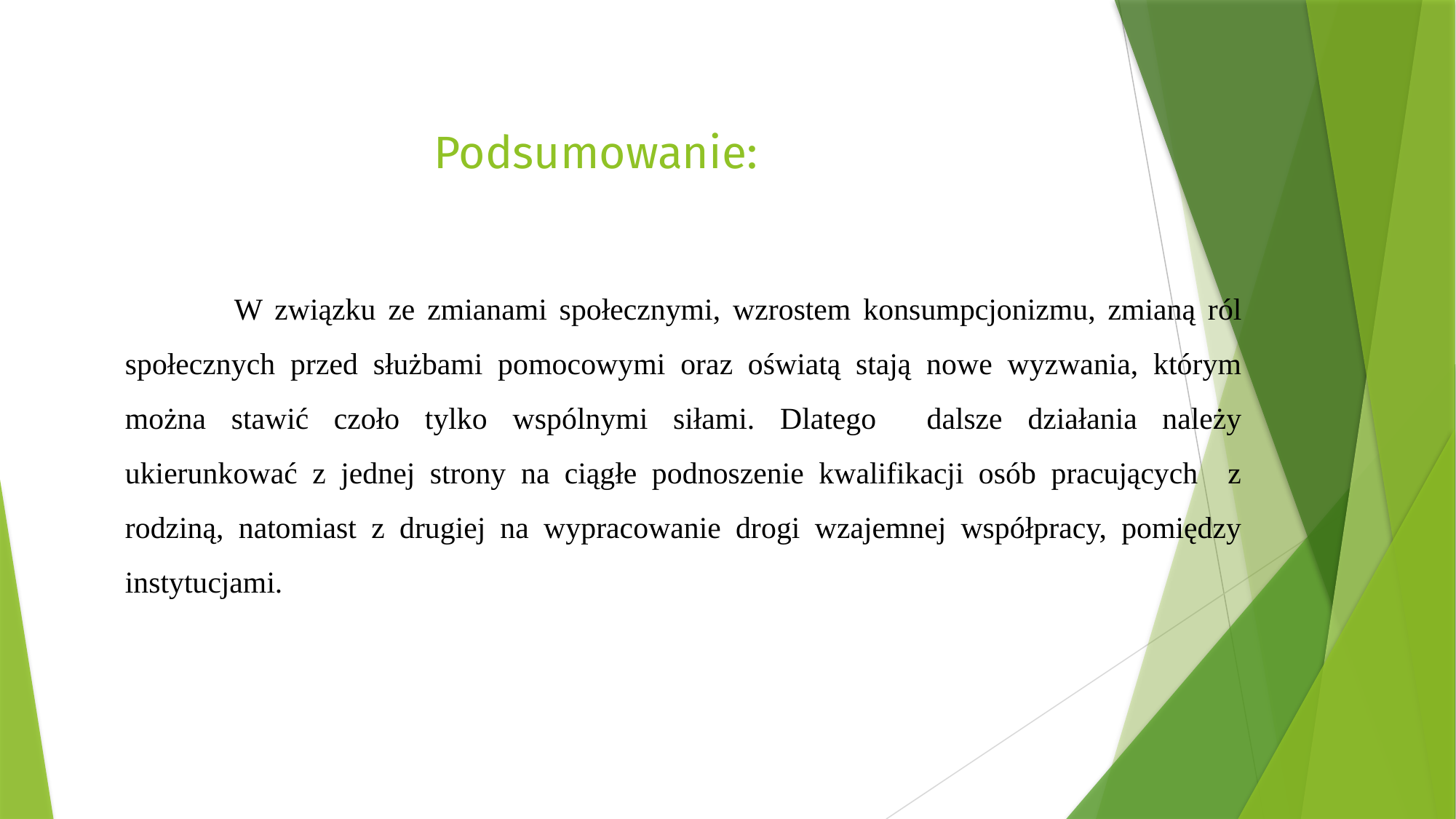

Podsumowanie:
	W związku ze zmianami społecznymi, wzrostem konsumpcjonizmu, zmianą ról społecznych przed służbami pomocowymi oraz oświatą stają nowe wyzwania, którym można stawić czoło tylko wspólnymi siłami. Dlatego  dalsze działania należy ukierunkować z jednej strony na ciągłe podnoszenie kwalifikacji osób pracujących  z rodziną, natomiast z drugiej na wypracowanie drogi wzajemnej współpracy, pomiędzy instytucjami.